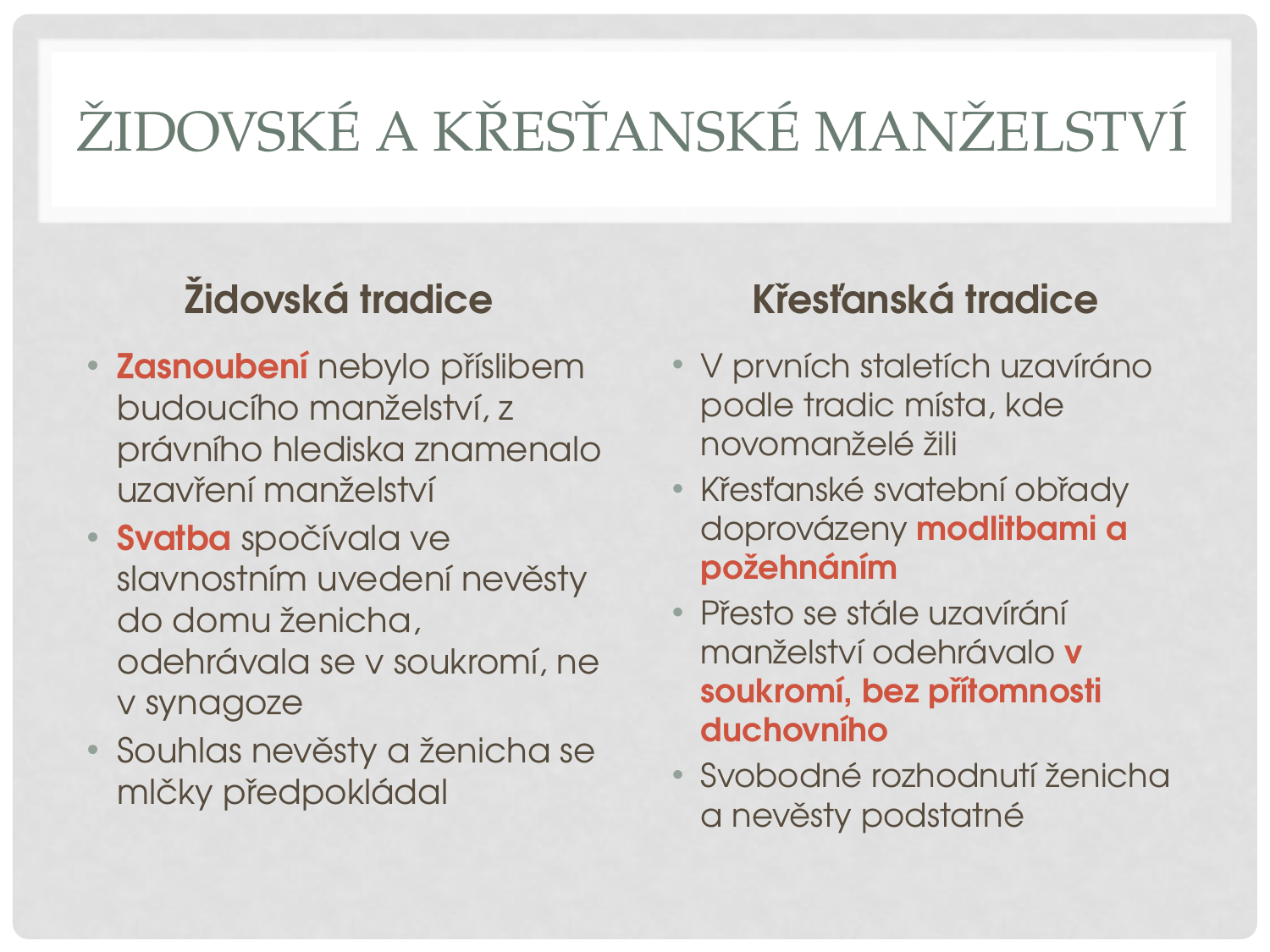

# Židovské a křesťanské manželství
Židovská tradice
Křesťanská tradice
Zasnoubení nebylo příslibem budoucího manželství, z právního hlediska znamenalo uzavření manželství
Svatba spočívala ve slavnostním uvedení nevěsty do domu ženicha, odehrávala se v soukromí, ne v synagoze
Souhlas nevěsty a ženicha se mlčky předpokládal

V prvních staletích uzavíráno podle tradic místa, kde novomanželé žili
Křesťanské svatební obřady doprovázeny modlitbami a požehnáním
Přesto se stále uzavírání manželství odehrávalo v soukromí, bez přítomnosti duchovního
Svobodné rozhodnutí ženicha a nevěsty podstatné